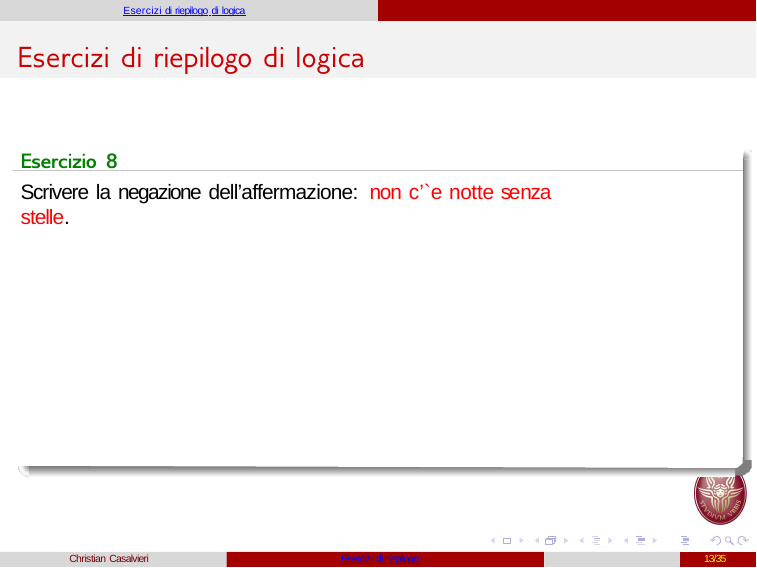

Esercizi di riepilogo di logica

# Esercizi di riepilogo di logica
Esercizio 8
Scrivere la negazione dell’affermazione:  non c’`e notte senza stelle.

Christian Casalvieri
Esercizi di riepilogo
13/35